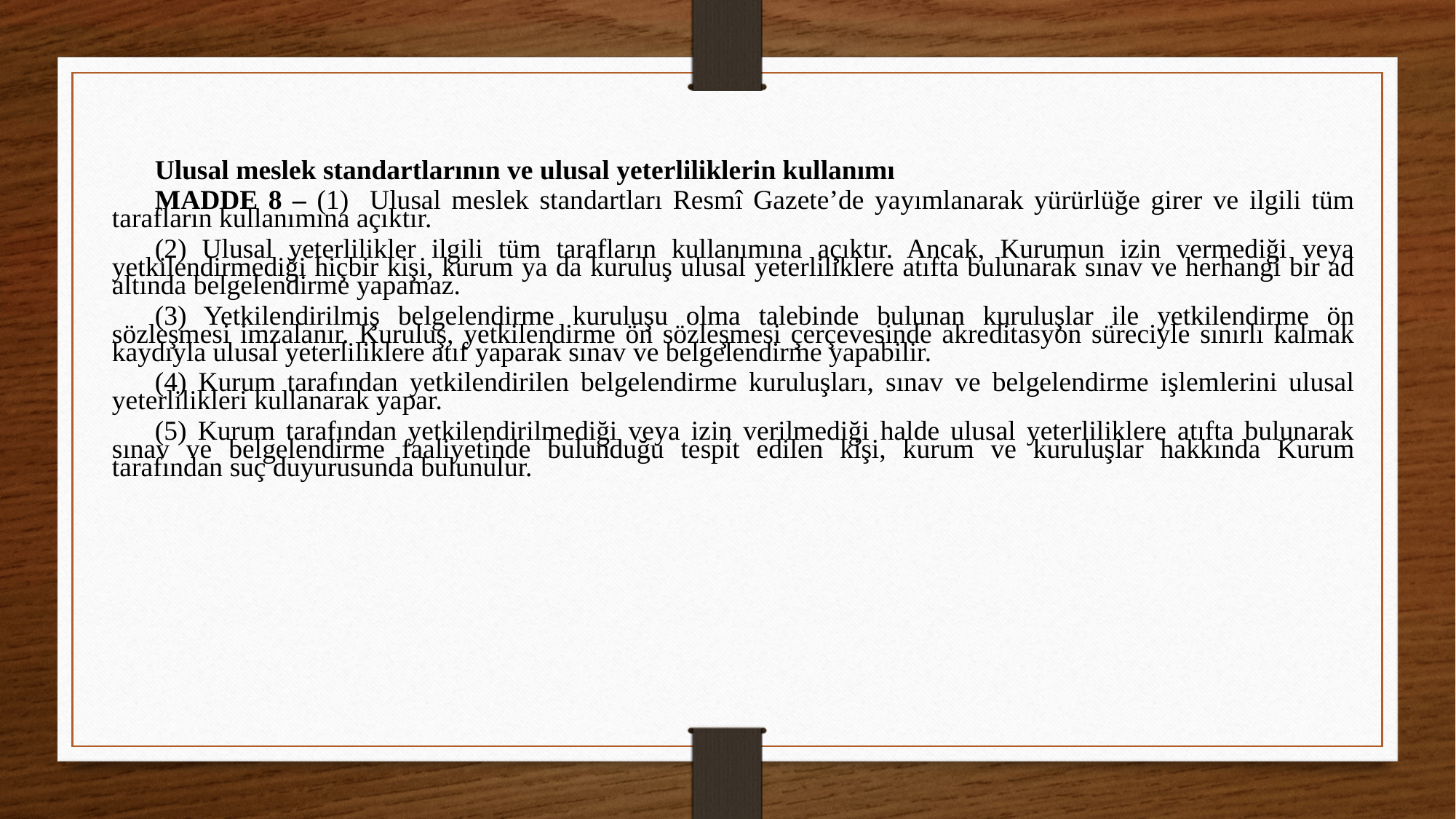

Ulusal meslek standartlarının ve ulusal yeterliliklerin kullanımı
MADDE 8 – (1)  Ulusal meslek standartları Resmî Gazete’de yayımlanarak yürürlüğe girer ve ilgili tüm tarafların kullanımına açıktır.
(2) Ulusal yeterlilikler ilgili tüm tarafların kullanımına açıktır. Ancak, Kurumun izin vermediği veya yetkilendirmediği hiçbir kişi, kurum ya da kuruluş ulusal yeterliliklere atıfta bulunarak sınav ve herhangi bir ad altında belgelendirme yapamaz.
(3) Yetkilendirilmiş belgelendirme kuruluşu olma talebinde bulunan kuruluşlar ile yetkilendirme ön sözleşmesi imzalanır. Kuruluş, yetkilendirme ön sözleşmesi çerçevesinde akreditasyon süreciyle sınırlı kalmak kaydıyla ulusal yeterliliklere atıf yaparak sınav ve belgelendirme yapabilir.
(4) Kurum tarafından yetkilendirilen belgelendirme kuruluşları, sınav ve belgelendirme işlemlerini ulusal yeterlilikleri kullanarak yapar.
(5) Kurum tarafından yetkilendirilmediği veya izin verilmediği halde ulusal yeterliliklere atıfta bulunarak sınav ve belgelendirme faaliyetinde bulunduğu tespit edilen kişi, kurum ve kuruluşlar hakkında Kurum tarafından suç duyurusunda bulunulur.